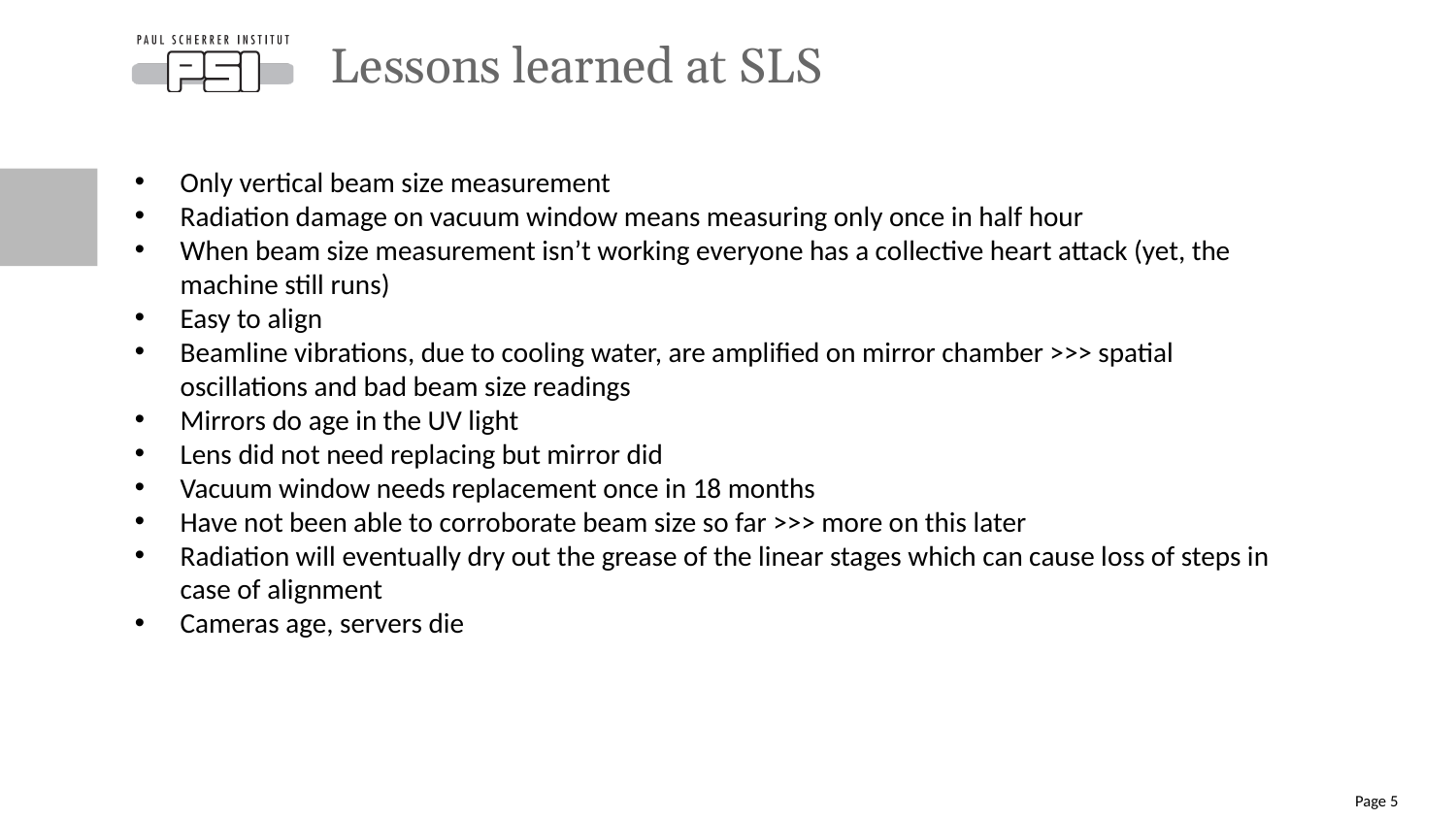

# Lessons learned at SLS
Only vertical beam size measurement
Radiation damage on vacuum window means measuring only once in half hour
When beam size measurement isn’t working everyone has a collective heart attack (yet, the machine still runs)
Easy to align
Beamline vibrations, due to cooling water, are amplified on mirror chamber >>> spatial oscillations and bad beam size readings
Mirrors do age in the UV light
Lens did not need replacing but mirror did
Vacuum window needs replacement once in 18 months
Have not been able to corroborate beam size so far >>> more on this later
Radiation will eventually dry out the grease of the linear stages which can cause loss of steps in case of alignment
Cameras age, servers die
Page 5